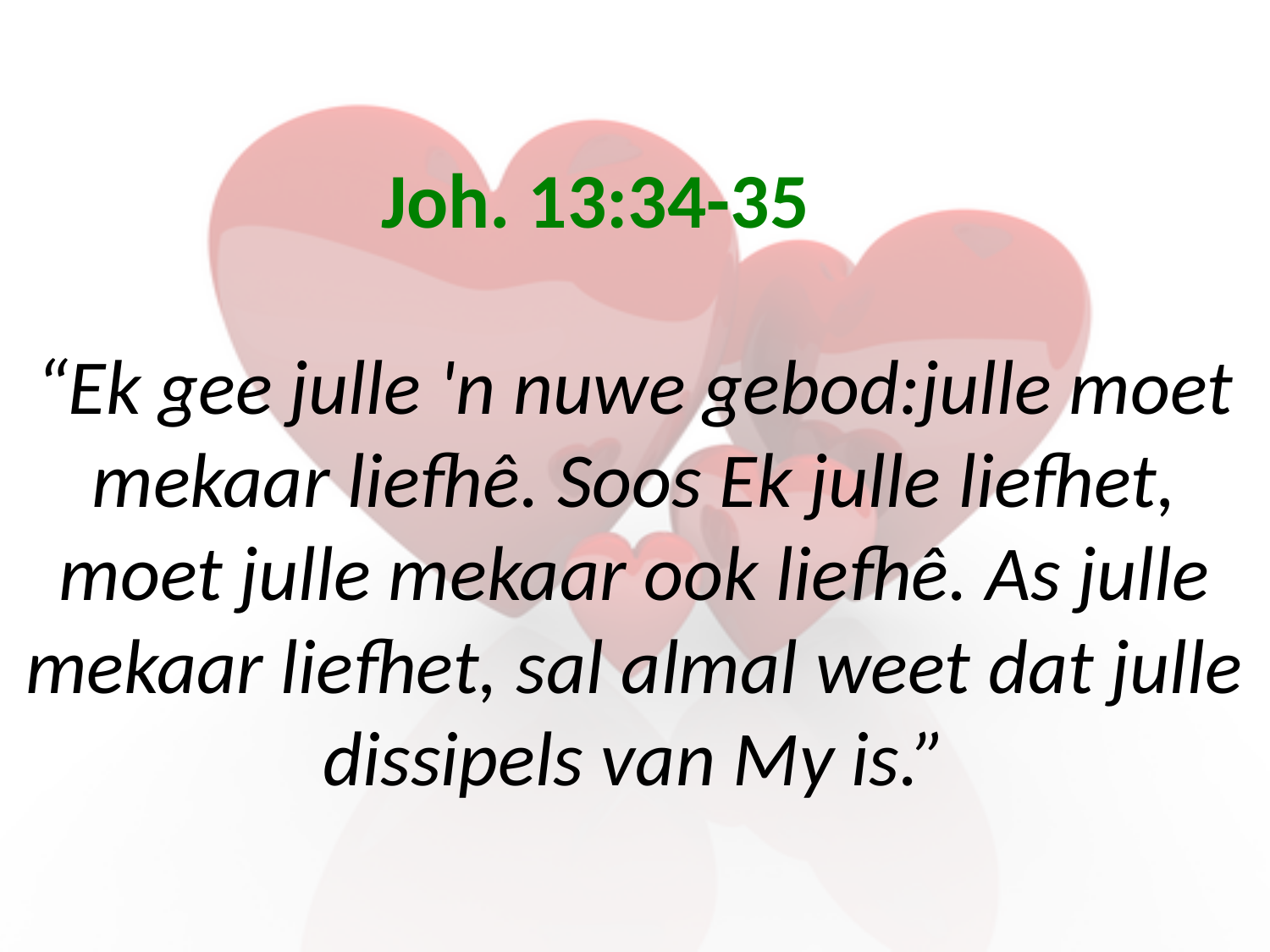

# Joh. 13:34-35 “Ek gee julle 'n nuwe gebod:julle moet mekaar liefhê. Soos Ek julle liefhet, moet julle mekaar ook liefhê. As julle mekaar liefhet, sal almal weet dat julle dissipels van My is.”